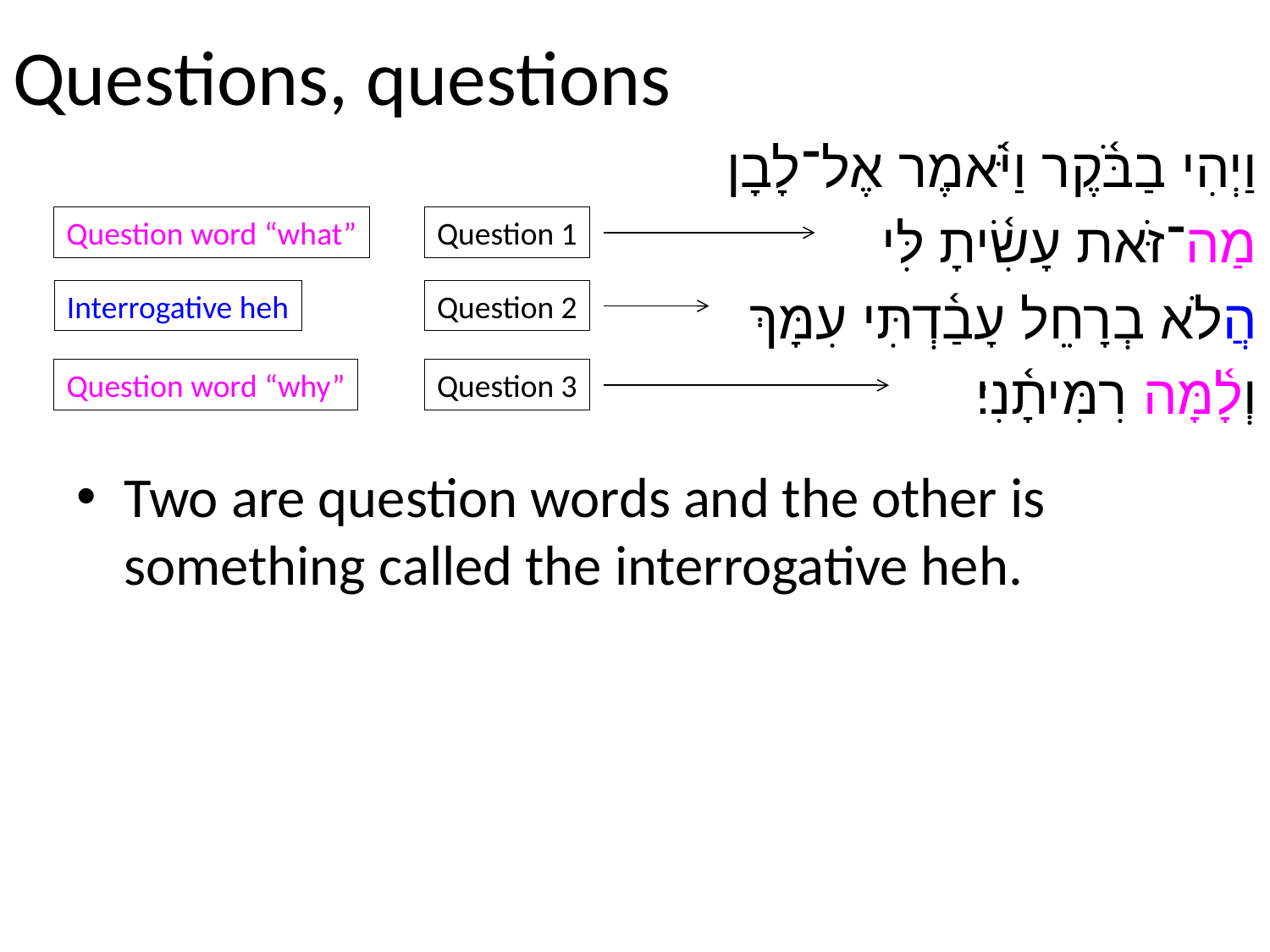

# Questions, questions
וַיְהִי בַבֹּ֫קֶר וַיֹּ֫אמֶר אֶל־לָבָן
	מַה־זֹּאת עָשִׂ֫יתָ לִּי
	הֲלֹא בְרָחֵל עָבַ֫דְתִּי עִמָּךְ
	וְלָ֫מָּה רִמִּיתָ֫נִי׃
Question word “what”
Question 1
Interrogative heh
Question 2
Question word “why”
Question 3
Two are question words and the other is something called the interrogative heh.